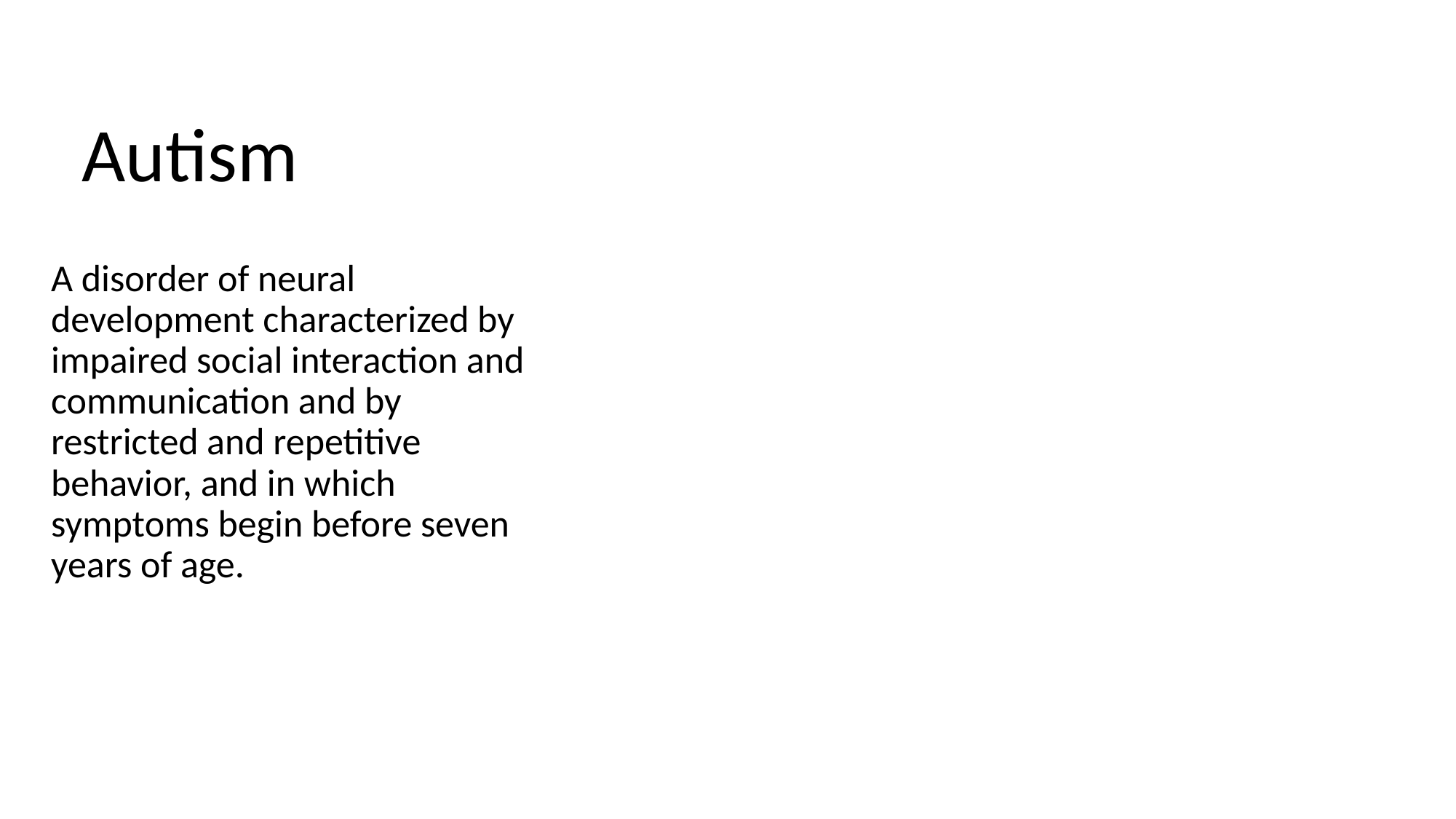

# Autism
A disorder of neural development characterized by impaired social interaction and communication and by restricted and repetitive behavior, and in which symptoms begin before seven years of age.